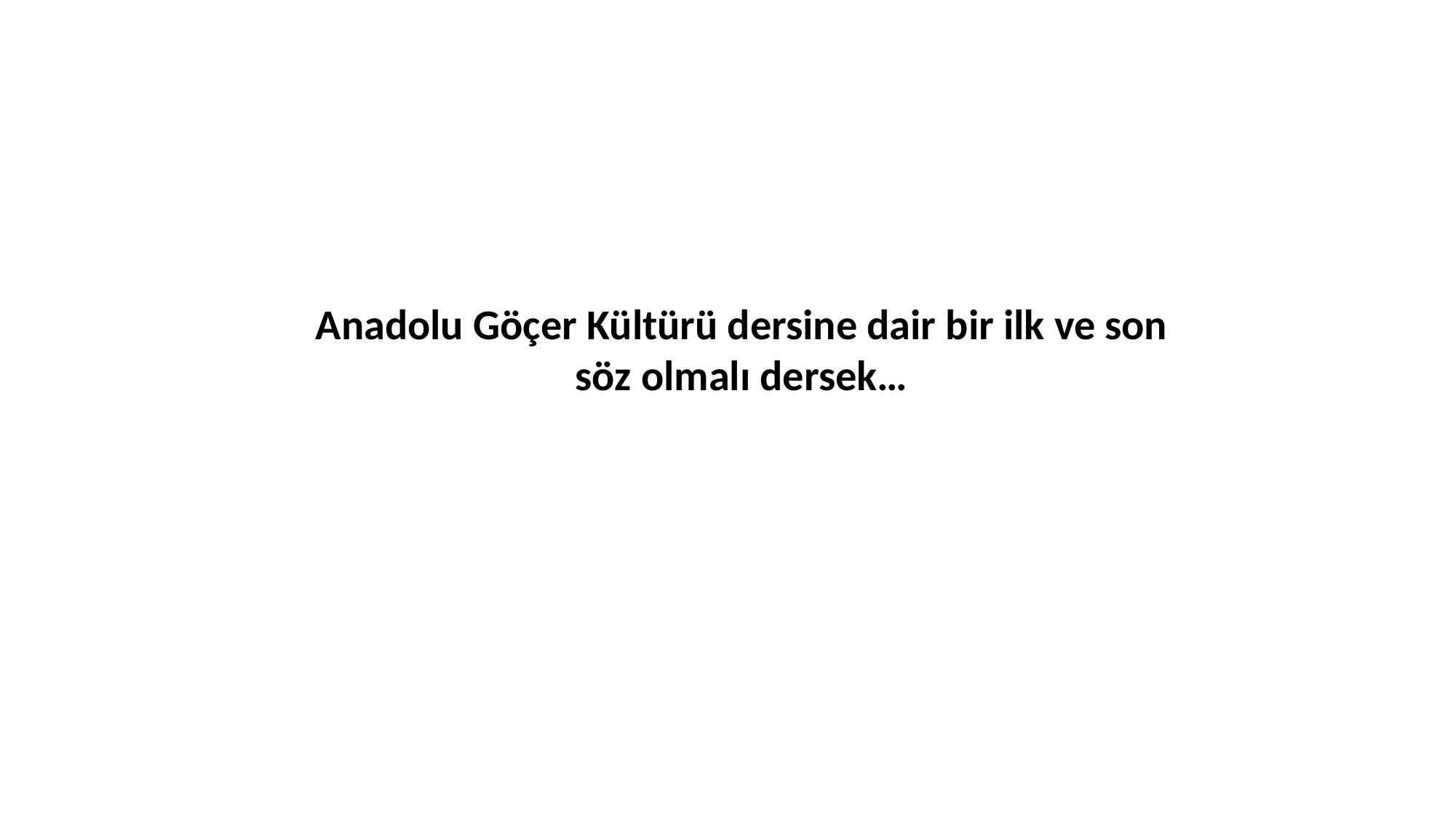

Anadolu Göçer Kültürü dersine dair bir ilk ve son söz olmalı dersek…